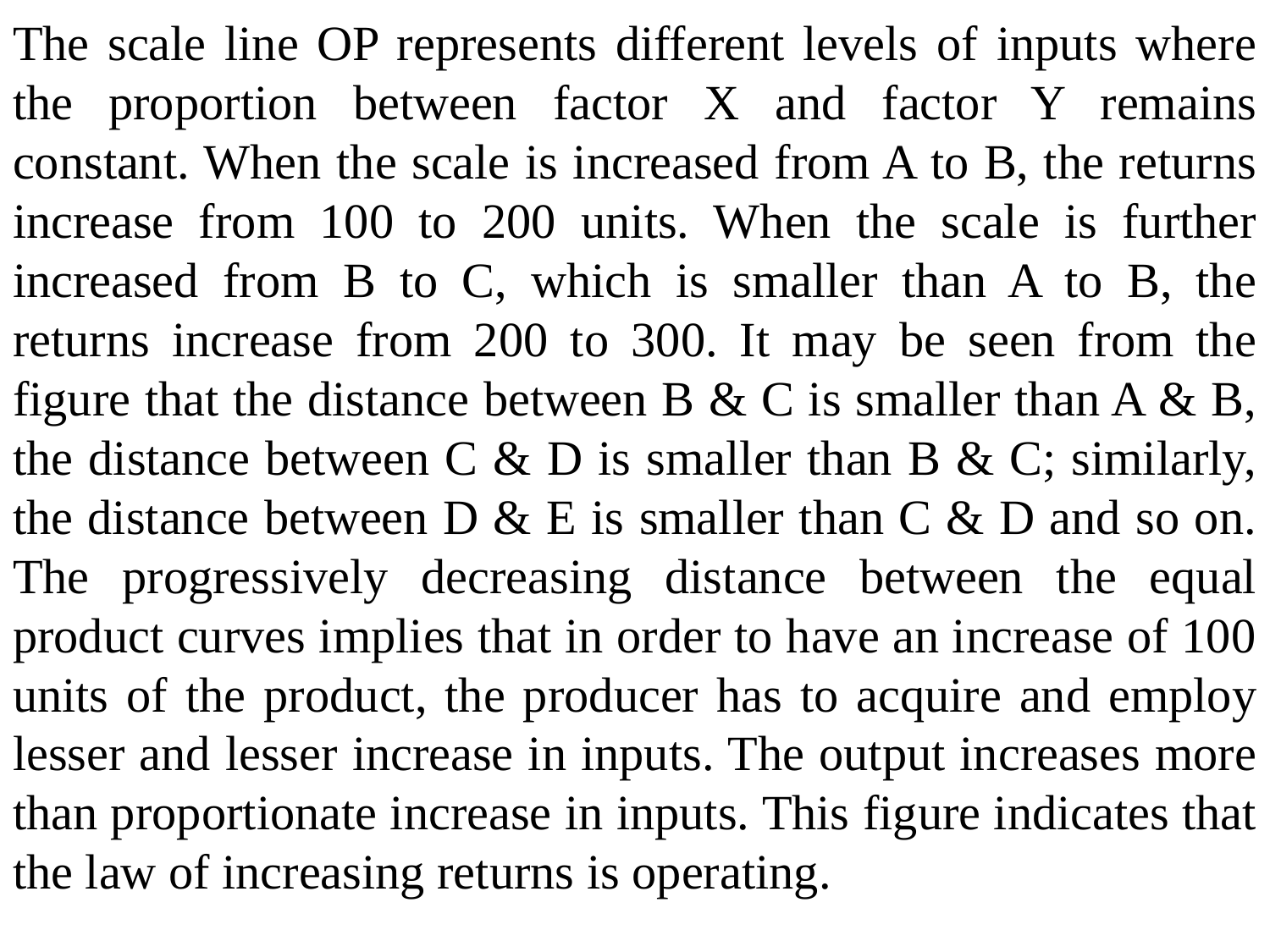

The scale line OP represents different levels of inputs where the proportion between factor X and factor Y remains constant. When the scale is increased from A to B, the returns increase from 100 to 200 units. When the scale is further increased from B to C, which is smaller than A to B, the returns increase from 200 to 300. It may be seen from the figure that the distance between B & C is smaller than A & B, the distance between C & D is smaller than B & C; similarly, the distance between D & E is smaller than C & D and so on. The progressively decreasing distance between the equal product curves implies that in order to have an increase of 100 units of the product, the producer has to acquire and employ lesser and lesser increase in inputs. The output increases more than proportionate increase in inputs. This figure indicates that the law of increasing returns is operating.